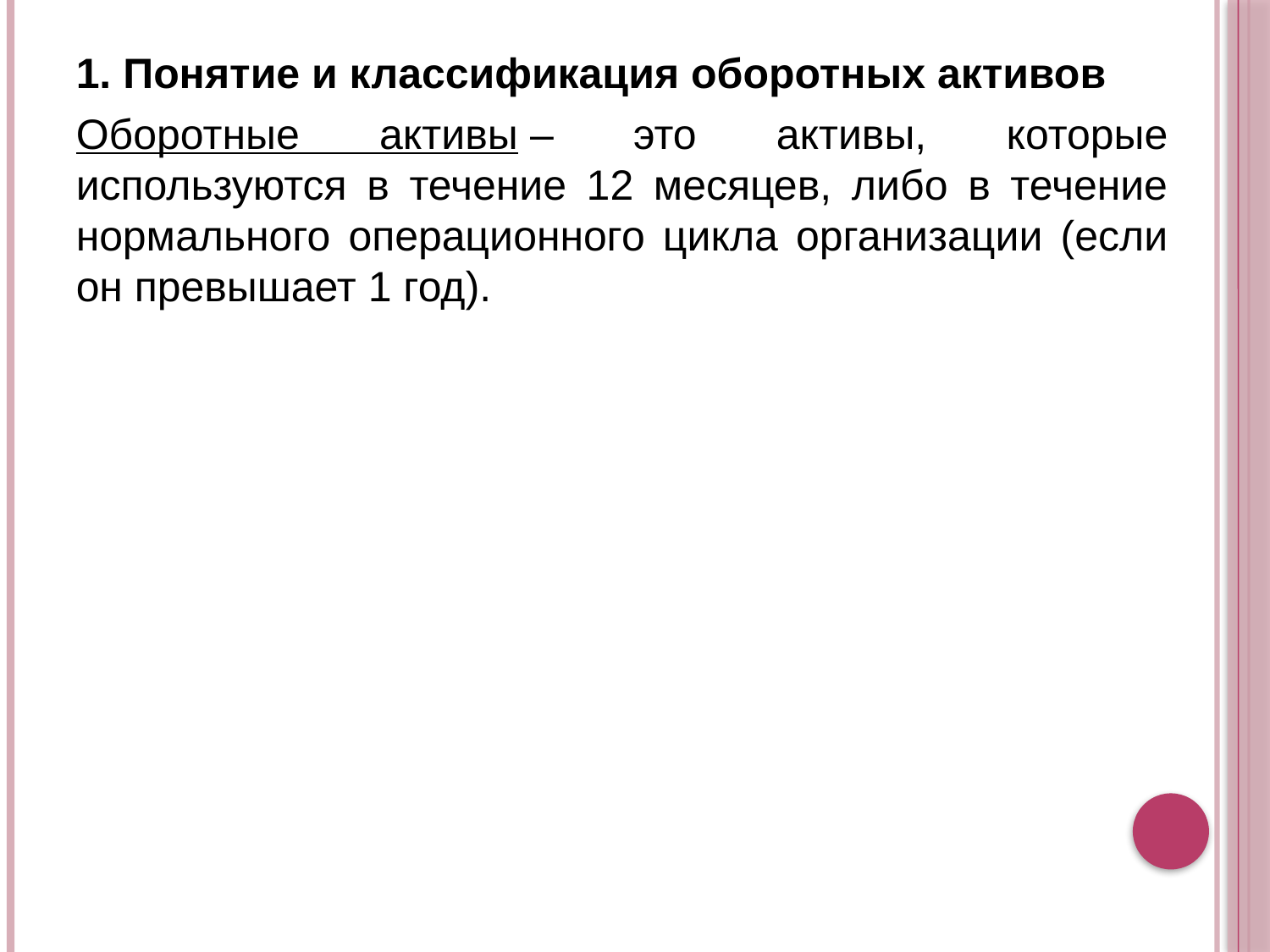

1. Понятие и классификация оборотных активов
Оборотные активы – это активы, которые используются в течение 12 месяцев, либо в течение нормального операционного цикла организации (если он превышает 1 год).